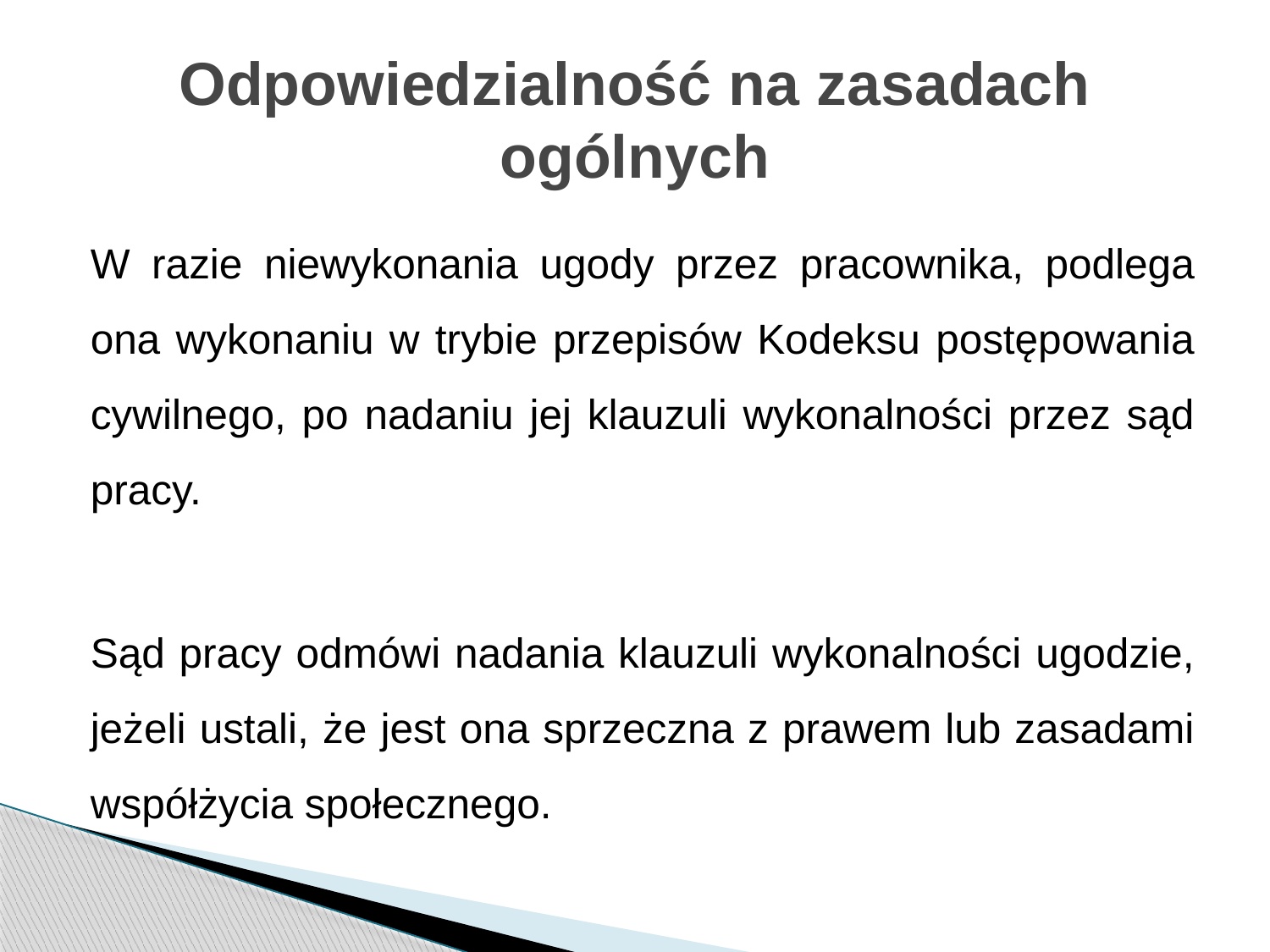

# Odpowiedzialność na zasadach ogólnych
W razie niewykonania ugody przez pracownika, podlega ona wykonaniu w trybie przepisów Kodeksu postępowania cywilnego, po nadaniu jej klauzuli wykonalności przez sąd pracy.

Sąd pracy odmówi nadania klauzuli wykonalności ugodzie, jeżeli ustali, że jest ona sprzeczna z prawem lub zasadami współżycia społecznego.